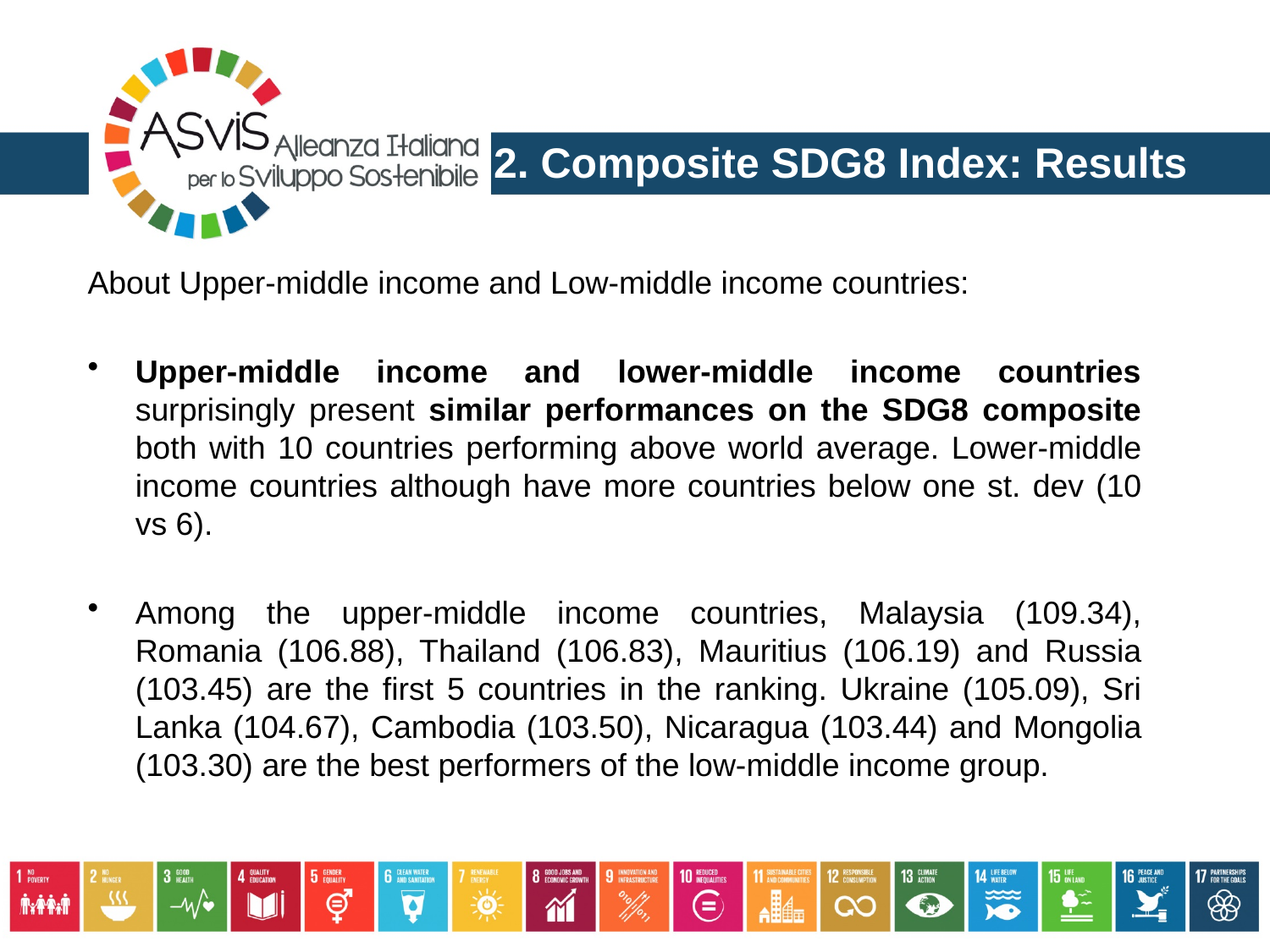

2. Composite SDG8 Index: Results
About Upper-middle income and Low-middle income countries:

Upper-middle income and lower-middle income countries surprisingly present similar performances on the SDG8 composite both with 10 countries performing above world average. Lower-middle income countries although have more countries below one st. dev (10 vs 6).

Among the upper-middle income countries, Malaysia (109.34), Romania (106.88), Thailand (106.83), Mauritius (106.19) and Russia (103.45) are the first 5 countries in the ranking. Ukraine (105.09), Sri Lanka (104.67), Cambodia (103.50), Nicaragua (103.44) and Mongolia (103.30) are the best performers of the low-middle income group.